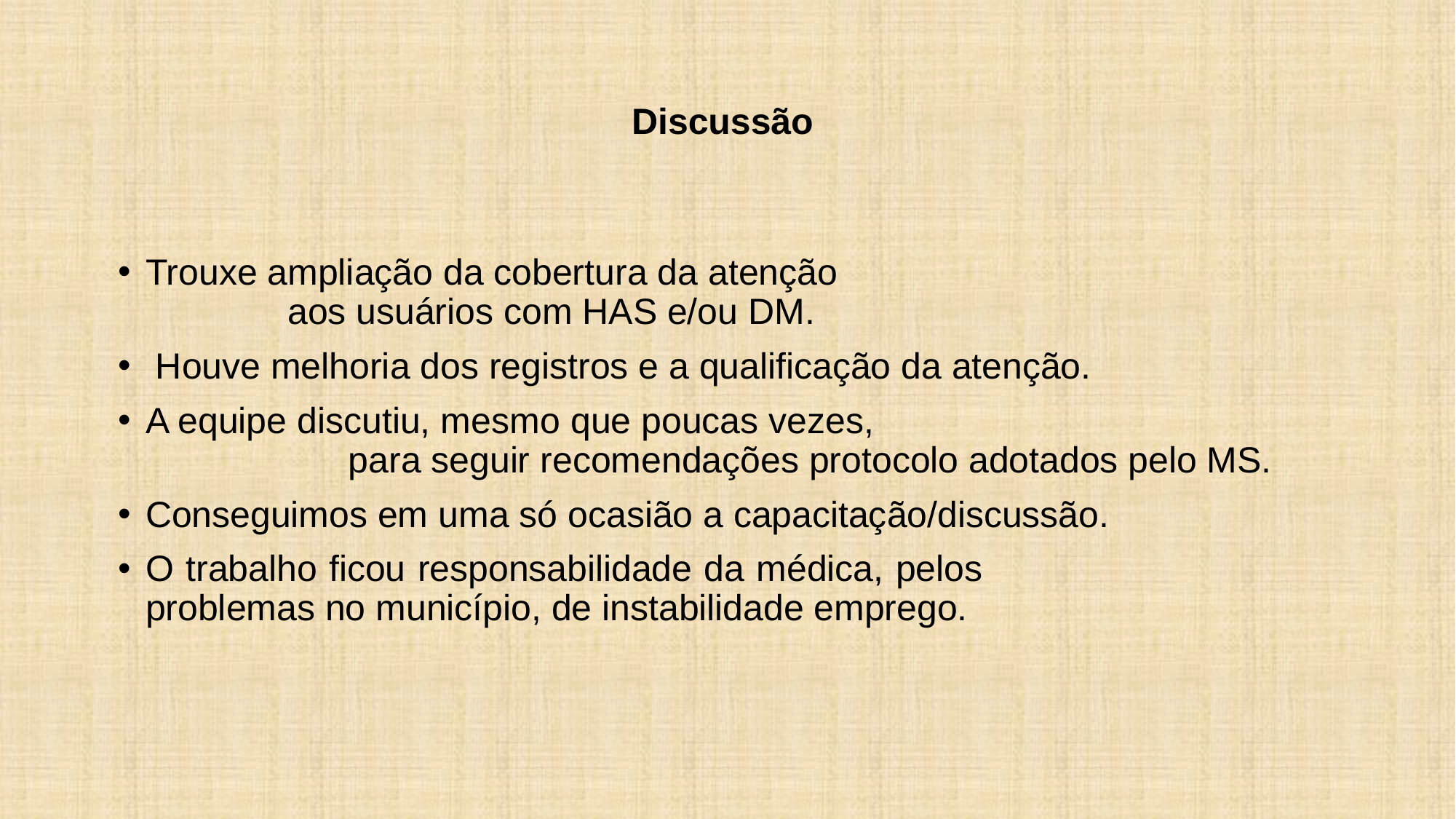

# Discussão
Trouxe ampliação da cobertura da atenção                                                               aos usuários com HAS e/ou DM.
 Houve melhoria dos registros e a qualificação da atenção.
A equipe discutiu, mesmo que poucas vezes,                                                                 para seguir recomendações protocolo adotados pelo MS.
Conseguimos em uma só ocasião a capacitação/discussão.
O trabalho ficou responsabilidade da médica, pelos                              problemas no município, de instabilidade emprego.